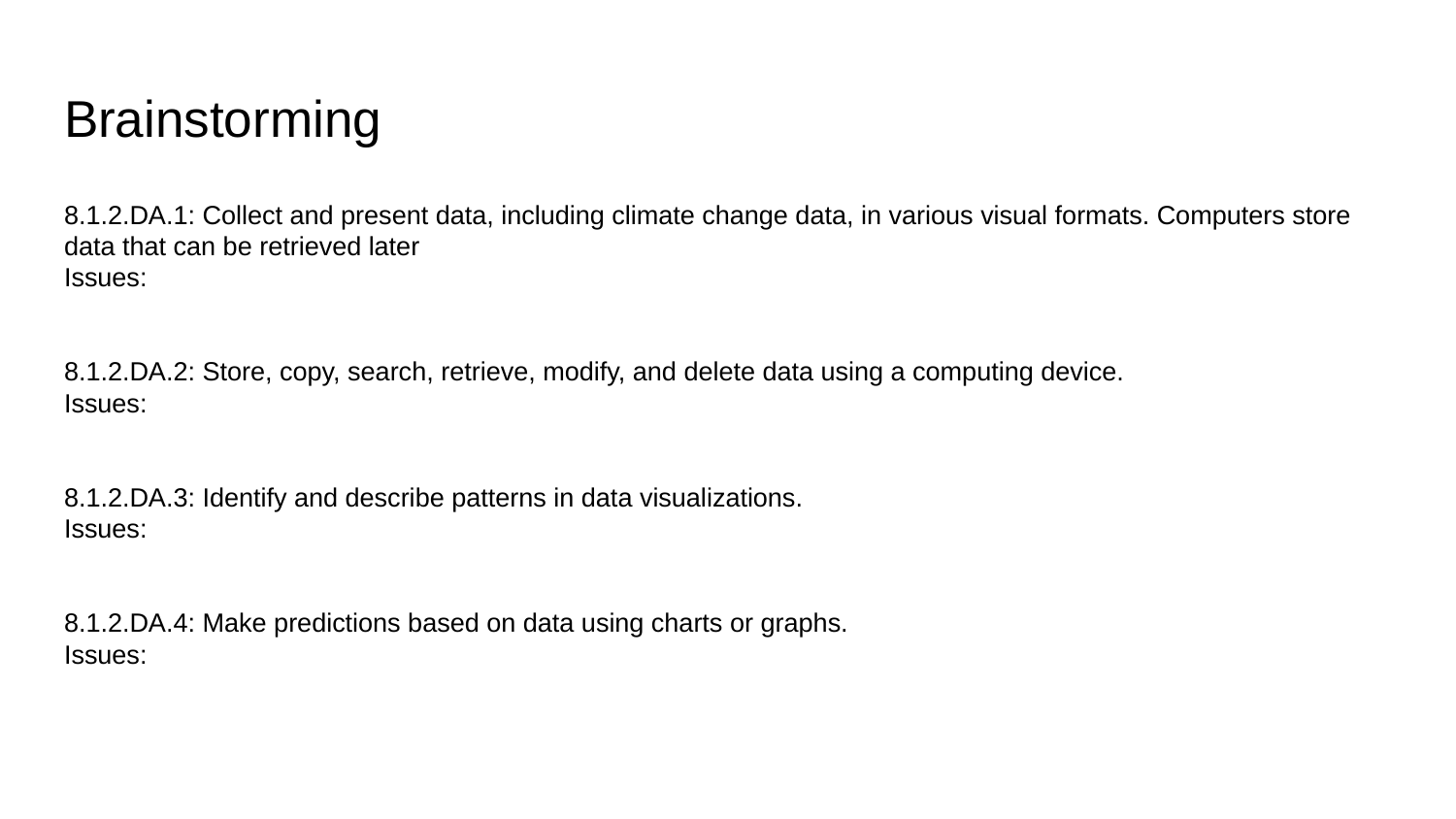

# Brainstorming
8.1.2.DA.1: Collect and present data, including climate change data, in various visual formats. Computers store data that can be retrieved later
Issues:

8.1.2.DA.2: Store, copy, search, retrieve, modify, and delete data using a computing device.
Issues:

8.1.2.DA.3: Identify and describe patterns in data visualizations.
Issues:

8.1.2.DA.4: Make predictions based on data using charts or graphs.
Issues: